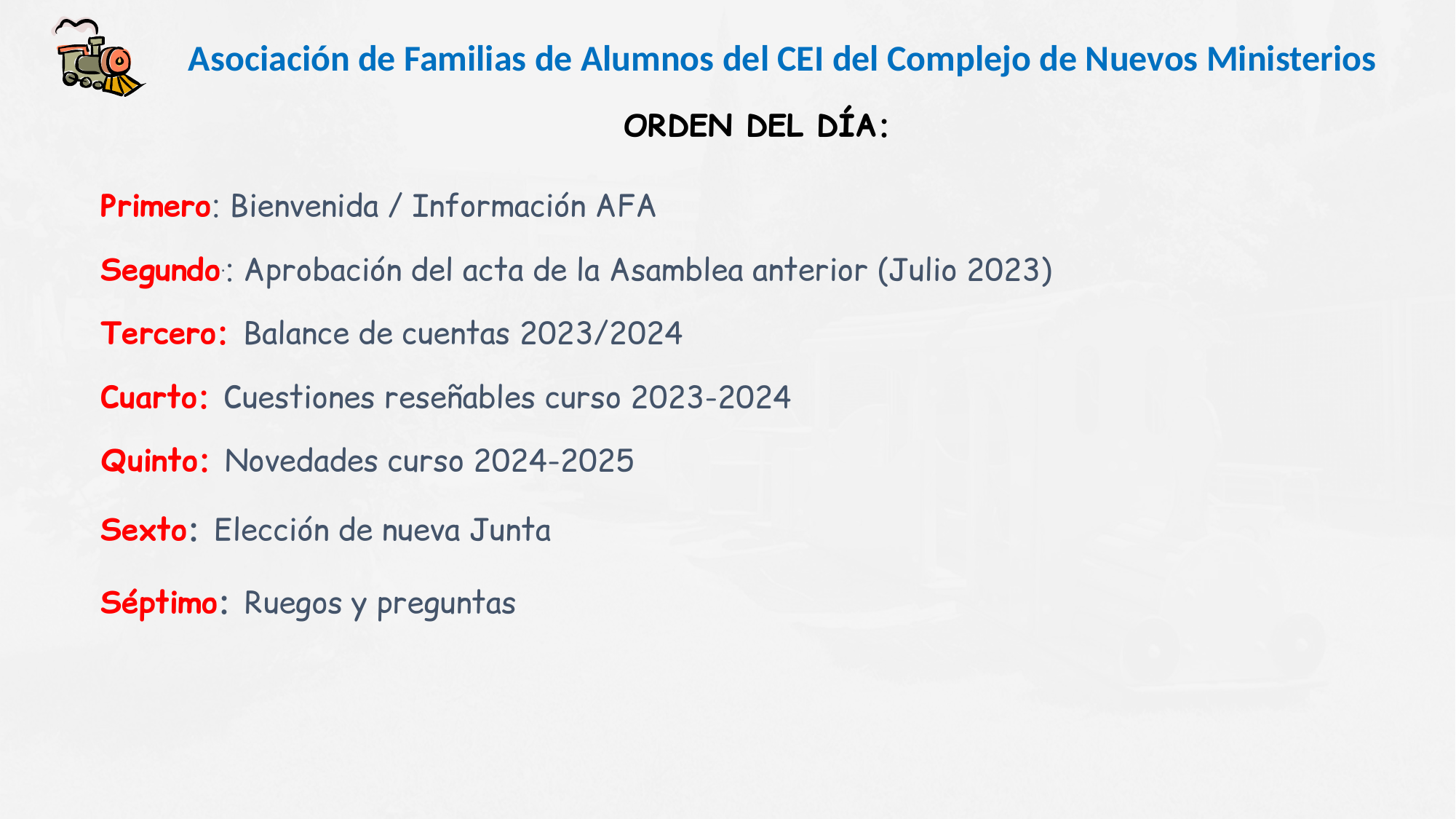

ORDEN DEL DÍA:

Primero: Bienvenida / Información AFA
Segundo.: Aprobación del acta de la Asamblea anterior (Julio 2023)
Tercero: Balance de cuentas 2023/2024
Cuarto: Cuestiones reseñables curso 2023-2024
Quinto: Novedades curso 2024-2025

Sexto: Elección de nueva Junta

Séptimo: Ruegos y preguntas